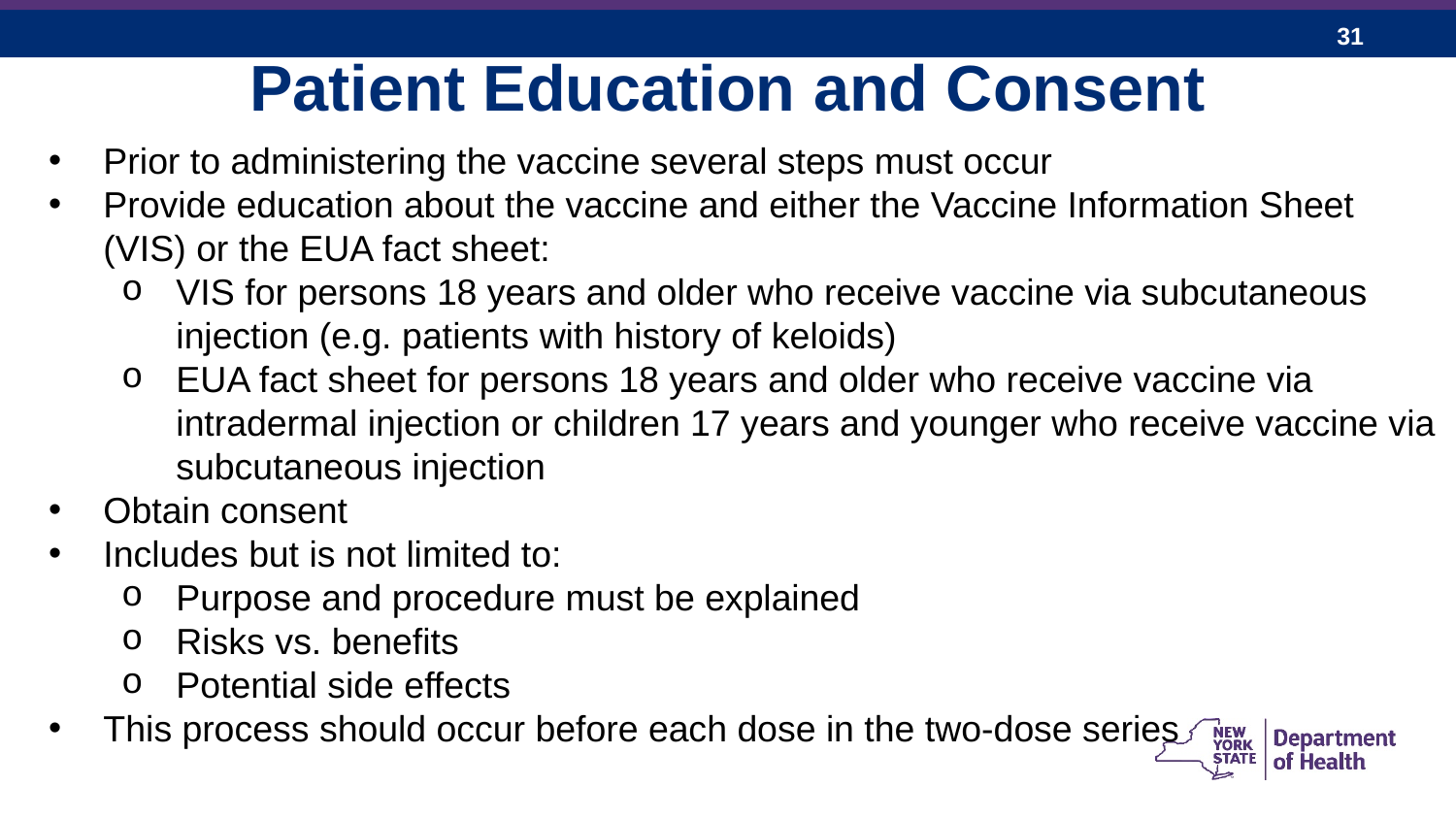

Patient Education and Consent
Prior to administering the vaccine several steps must occur
Provide education about the vaccine and either the Vaccine Information Sheet (VIS) or the EUA fact sheet:
VIS for persons 18 years and older who receive vaccine via subcutaneous injection (e.g. patients with history of keloids)
EUA fact sheet for persons 18 years and older who receive vaccine via intradermal injection or children 17 years and younger who receive vaccine via subcutaneous injection
Obtain consent
Includes but is not limited to:
Purpose and procedure must be explained
Risks vs. benefits
Potential side effects
This process should occur before each dose in the two-dose series